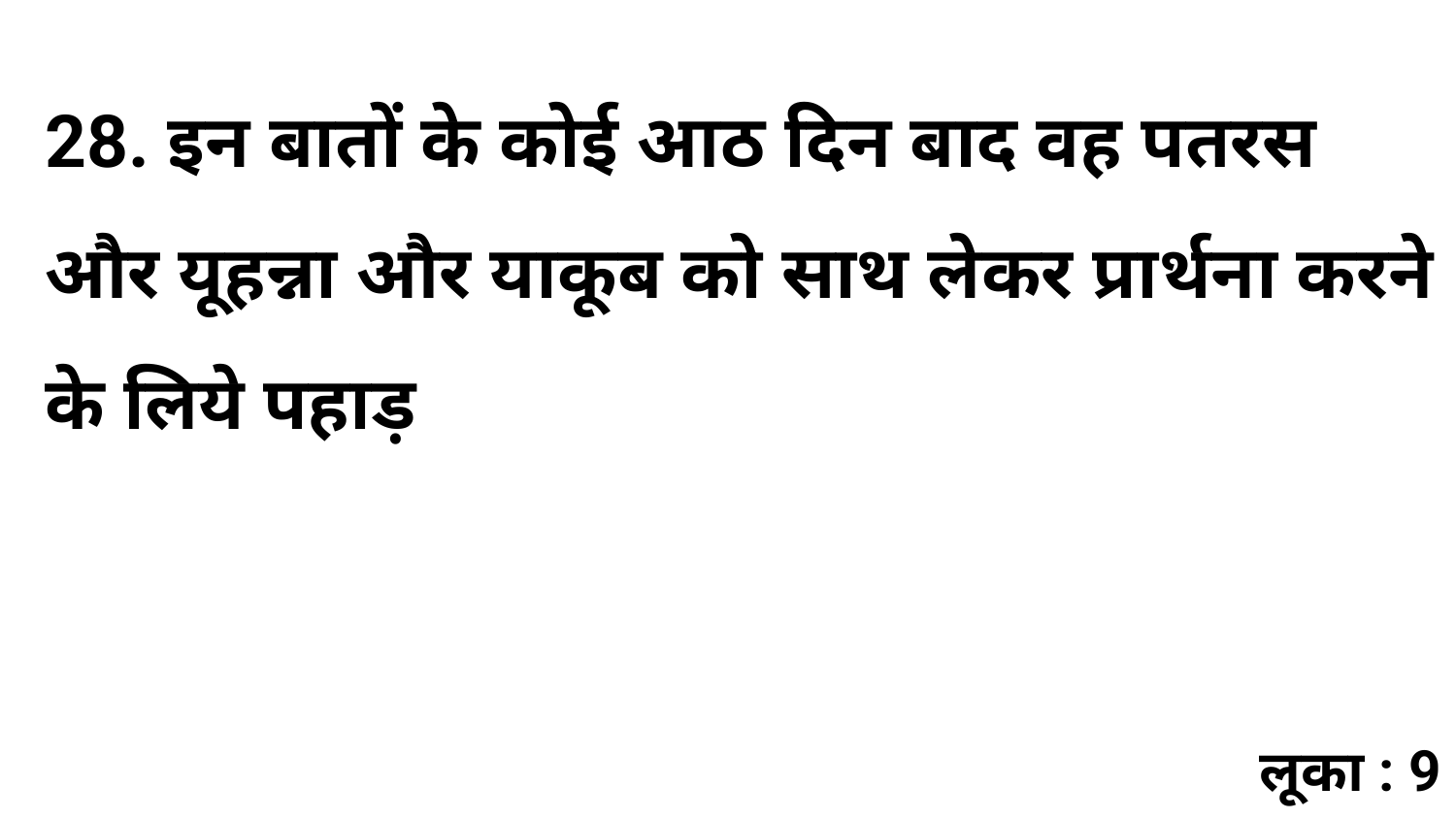

28. इन बातों के कोई आठ दिन बाद वह पतरस और यूहन्ना और याकूब को साथ लेकर प्रार्थना करने के लिये पहाड़
लूका : 9